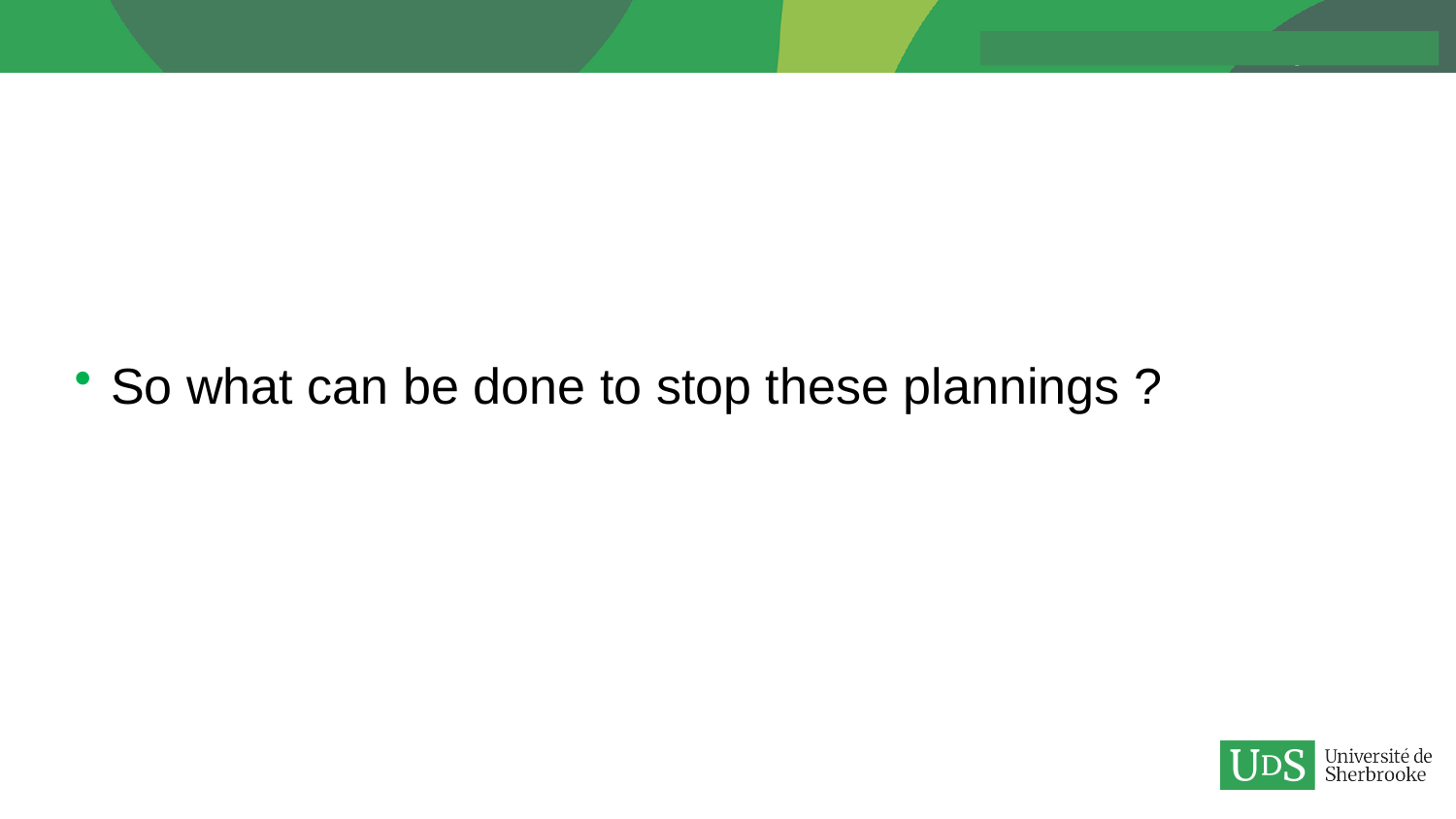

#

So what can be done to stop these plannings ?